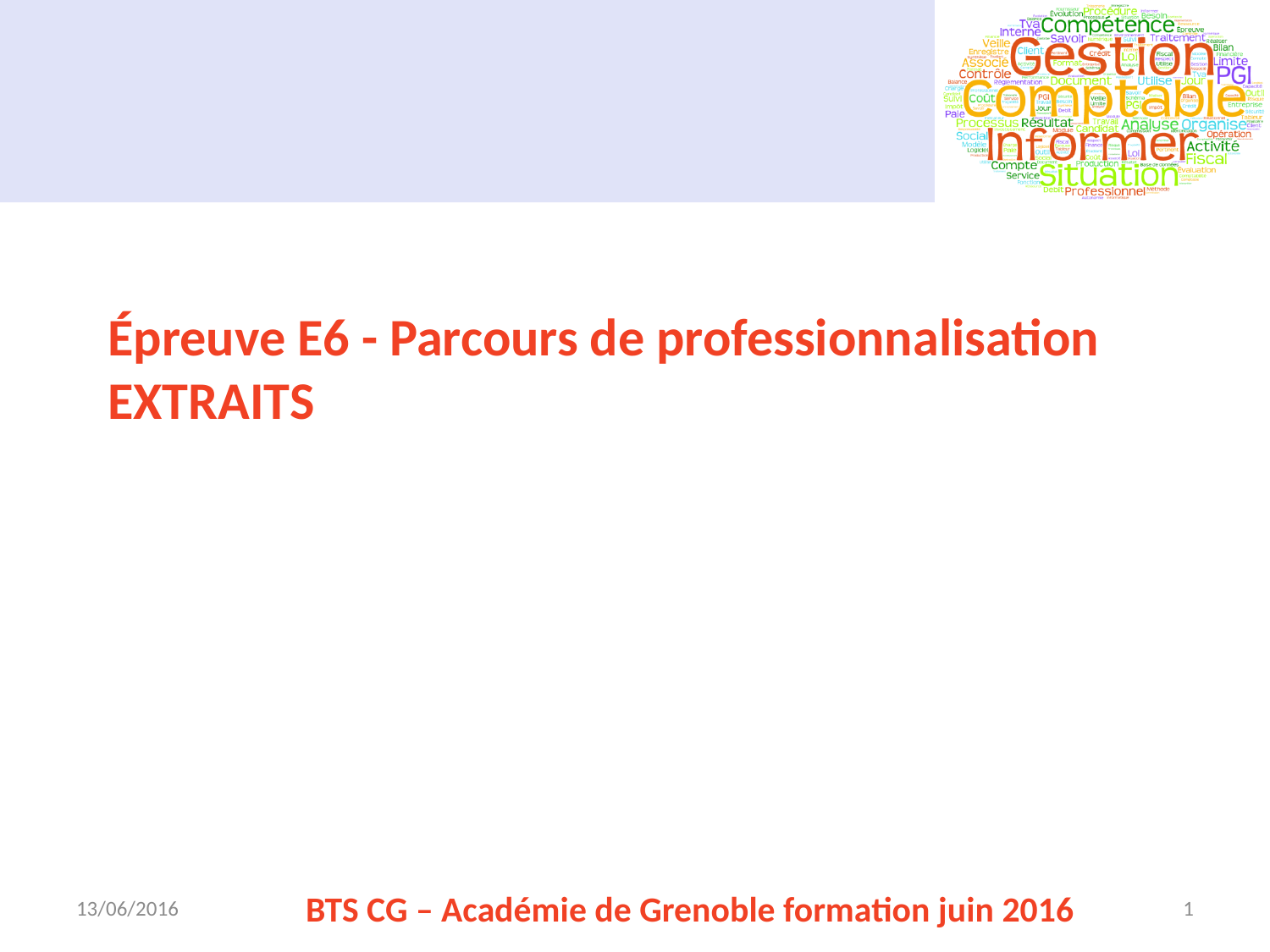

# Épreuve E6 - Parcours de professionnalisation EXTRAITS

13/06/2016
BTS CG – Académie de Grenoble formation juin 2016
1